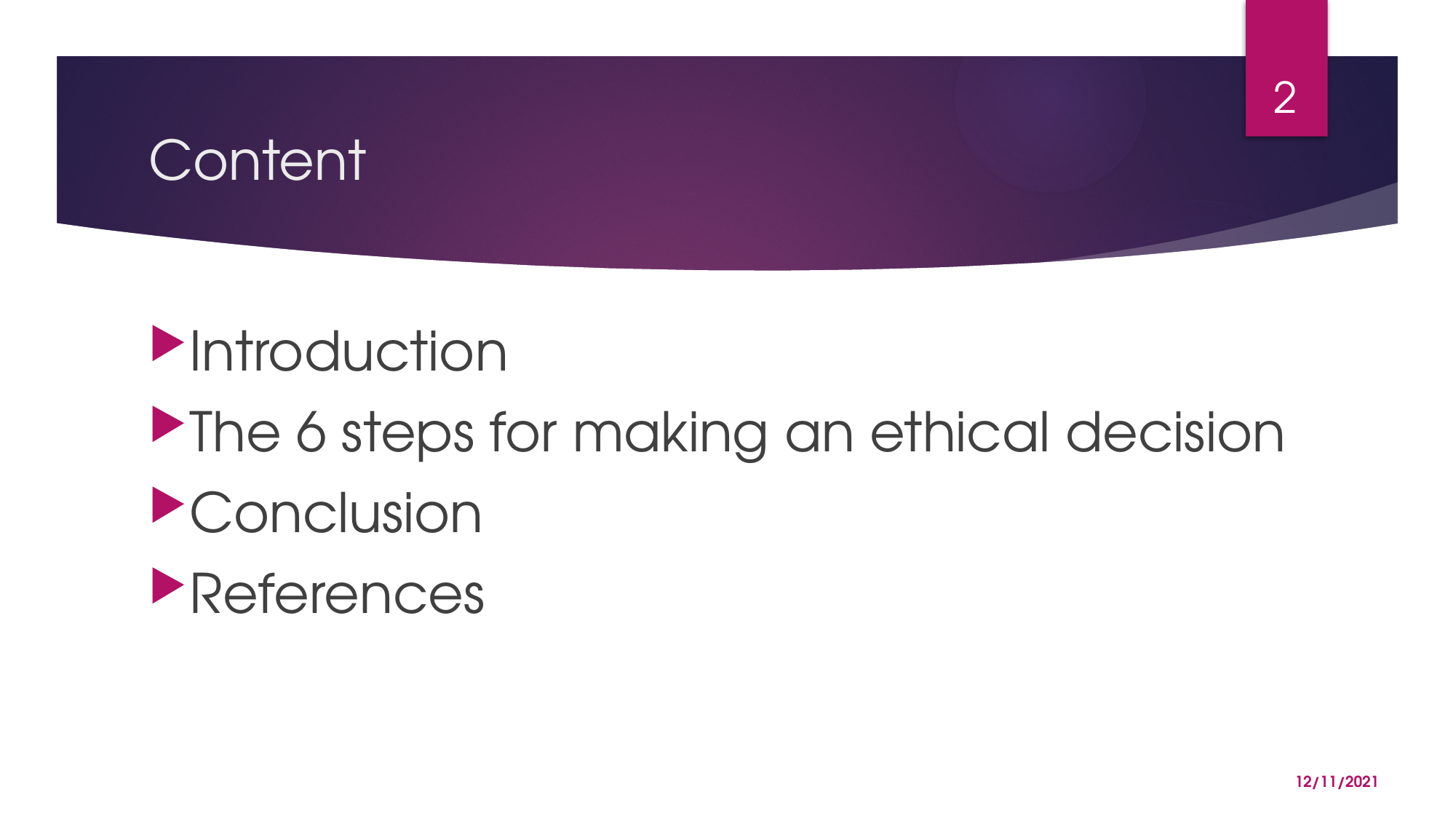

2
# Content
Introduction
The 6 steps for making an ethical decision
Conclusion
References
12/11/2021